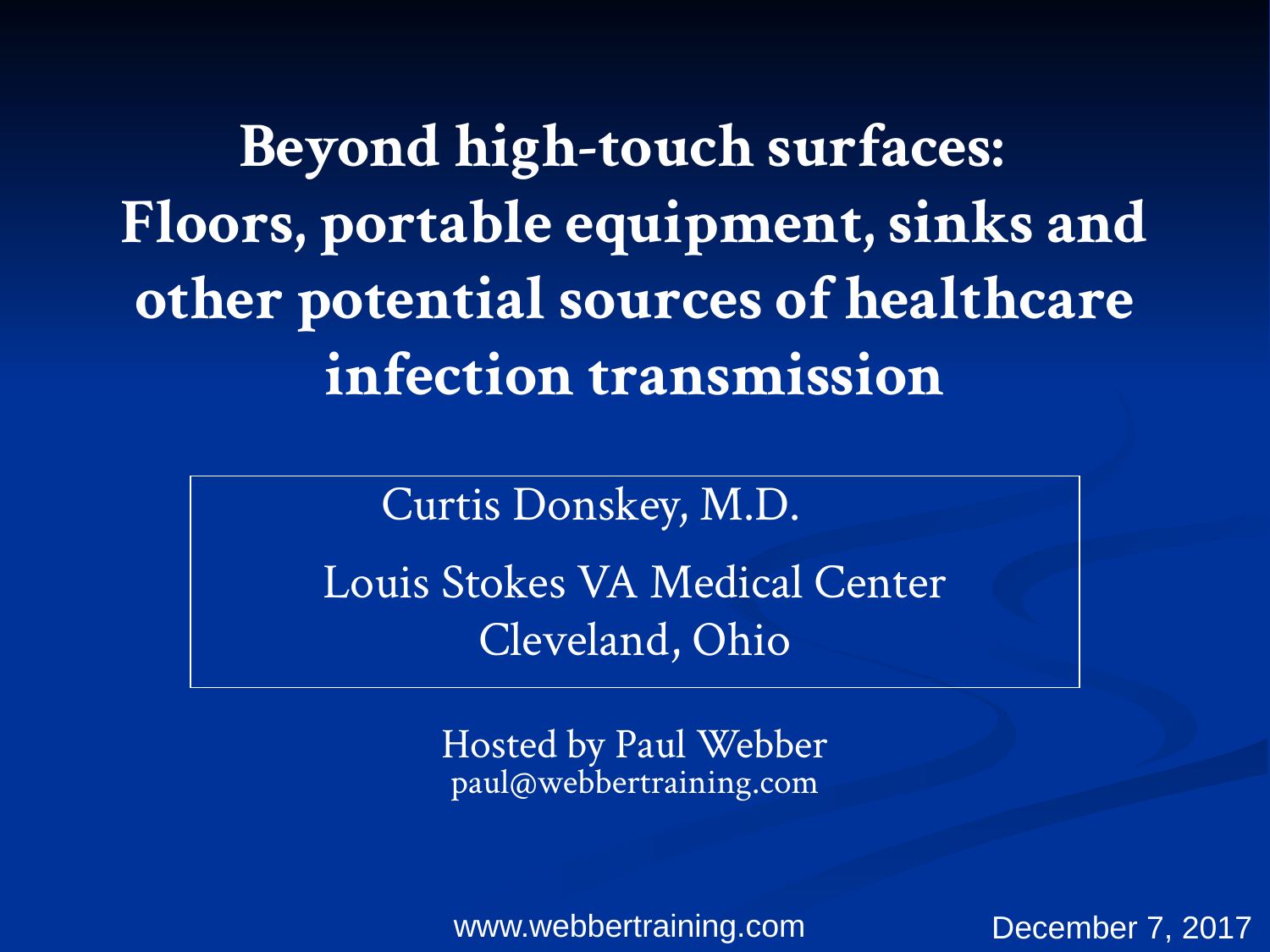

Beyond high-touch surfaces:
Floors, portable equipment, sinks and other potential sources of healthcare infection transmission
Curtis Donskey, M.D.

Louis Stokes VA Medical Center
Cleveland, Ohio
Hosted by Paul Webber
paul@webbertraining.com
www.webbertraining.com
December 7, 2017